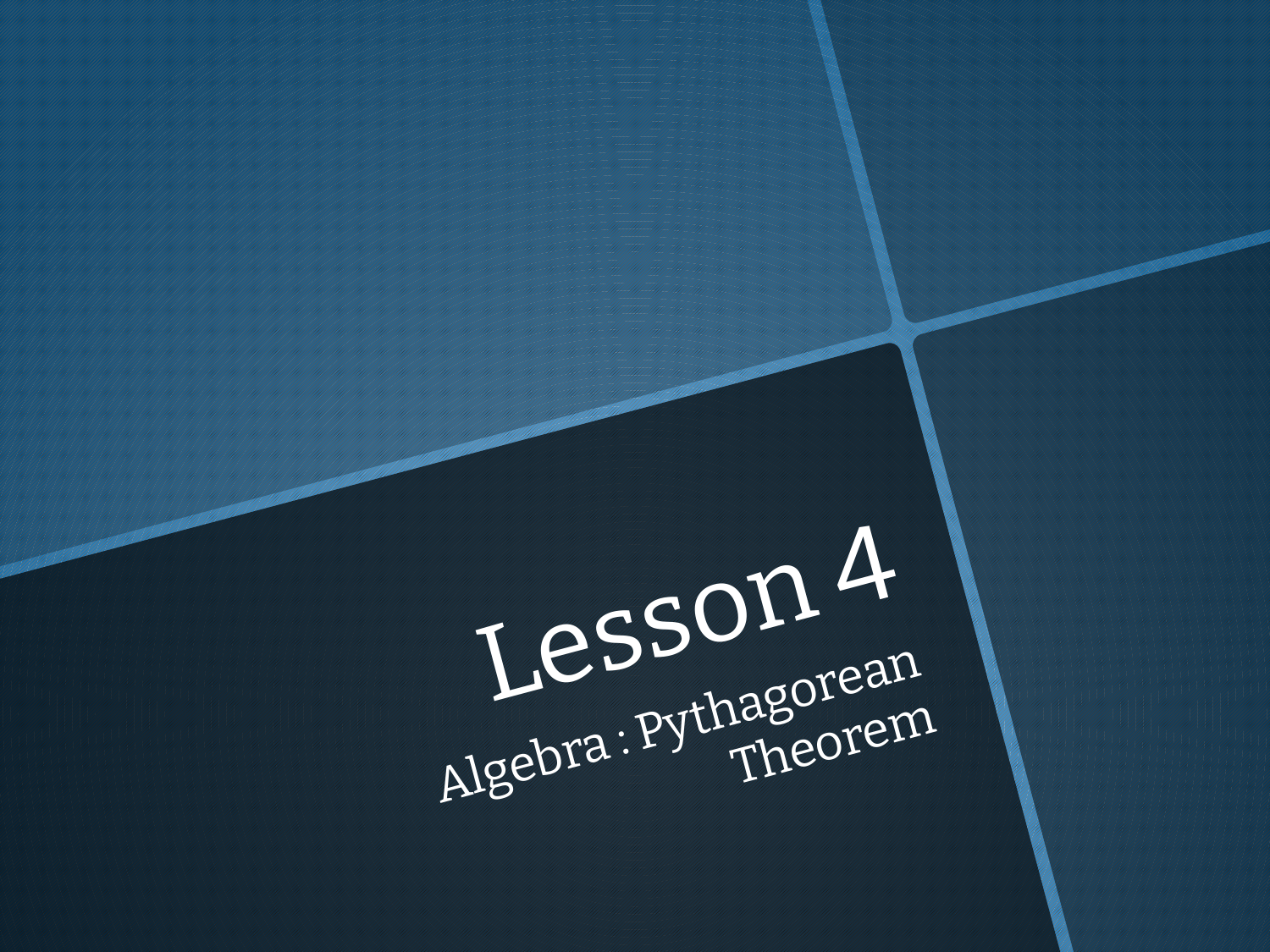

# Lesson 4
Algebra : Pythagorean Theorem